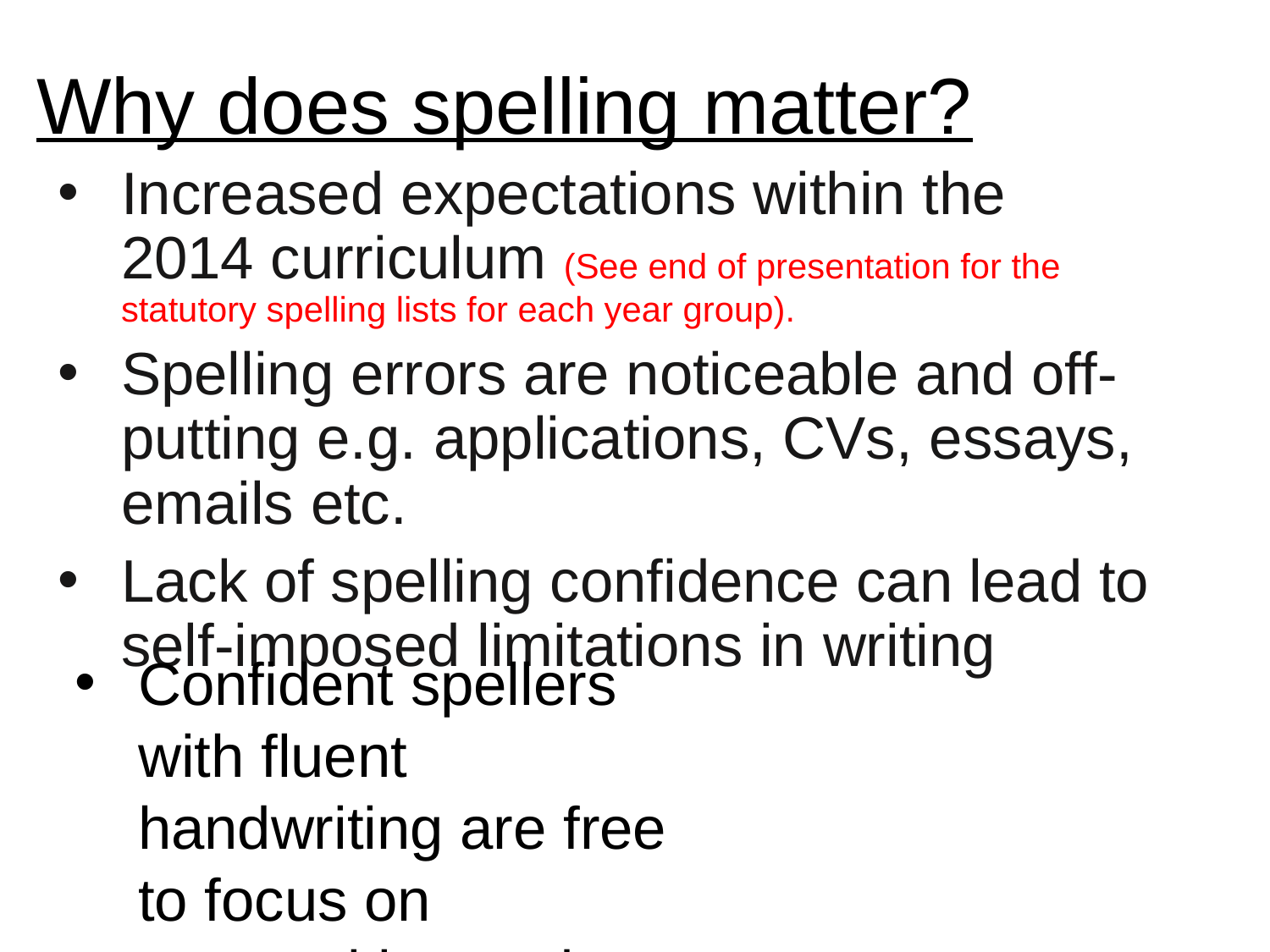

# Why does spelling matter?
Increased expectations within the 2014 curriculum (See end of presentation for the statutory spelling lists for each year group).
Spelling errors are noticeable and off-putting e.g. applications, CVs, essays, emails etc.
Lack of spelling confidence can lead to self-imposed limitations in writing
Confident spellers with fluent handwriting are free to focus on composition and effect.